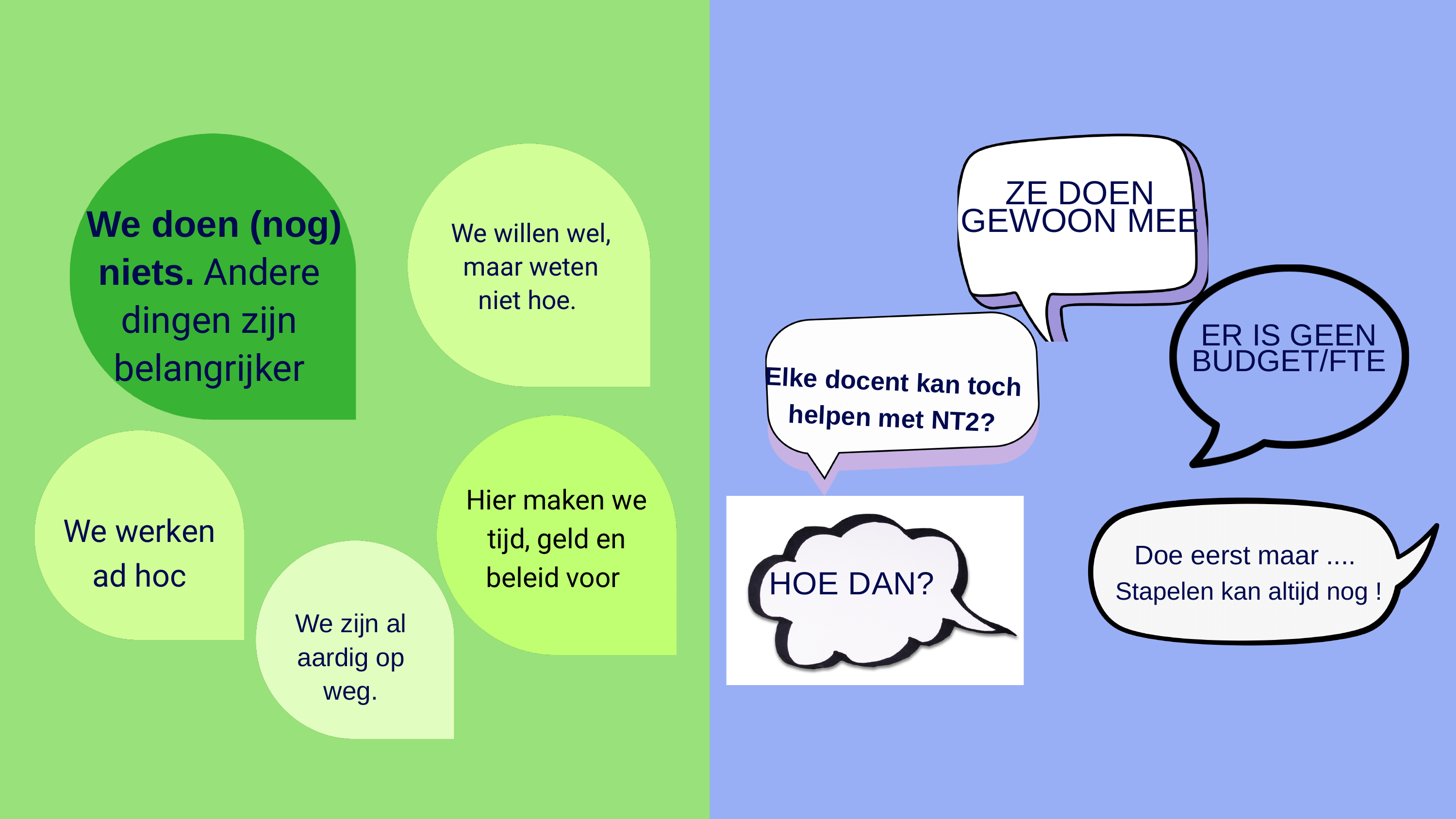

We doen (nog) niets. Andere dingen zijn belangrijker
We willen wel, maar weten niet hoe.

Hier maken we tijd, geld en beleid voor
We werken ad hoc

We zijn al aardig op weg.

ZE DOEN GEWOON MEE

ER IS GEEN BUDGET/FTE
Elke docent kan toch helpen met NT2?

Doe eerst maar ....
Stapelen kan altijd nog !
HOE DAN?